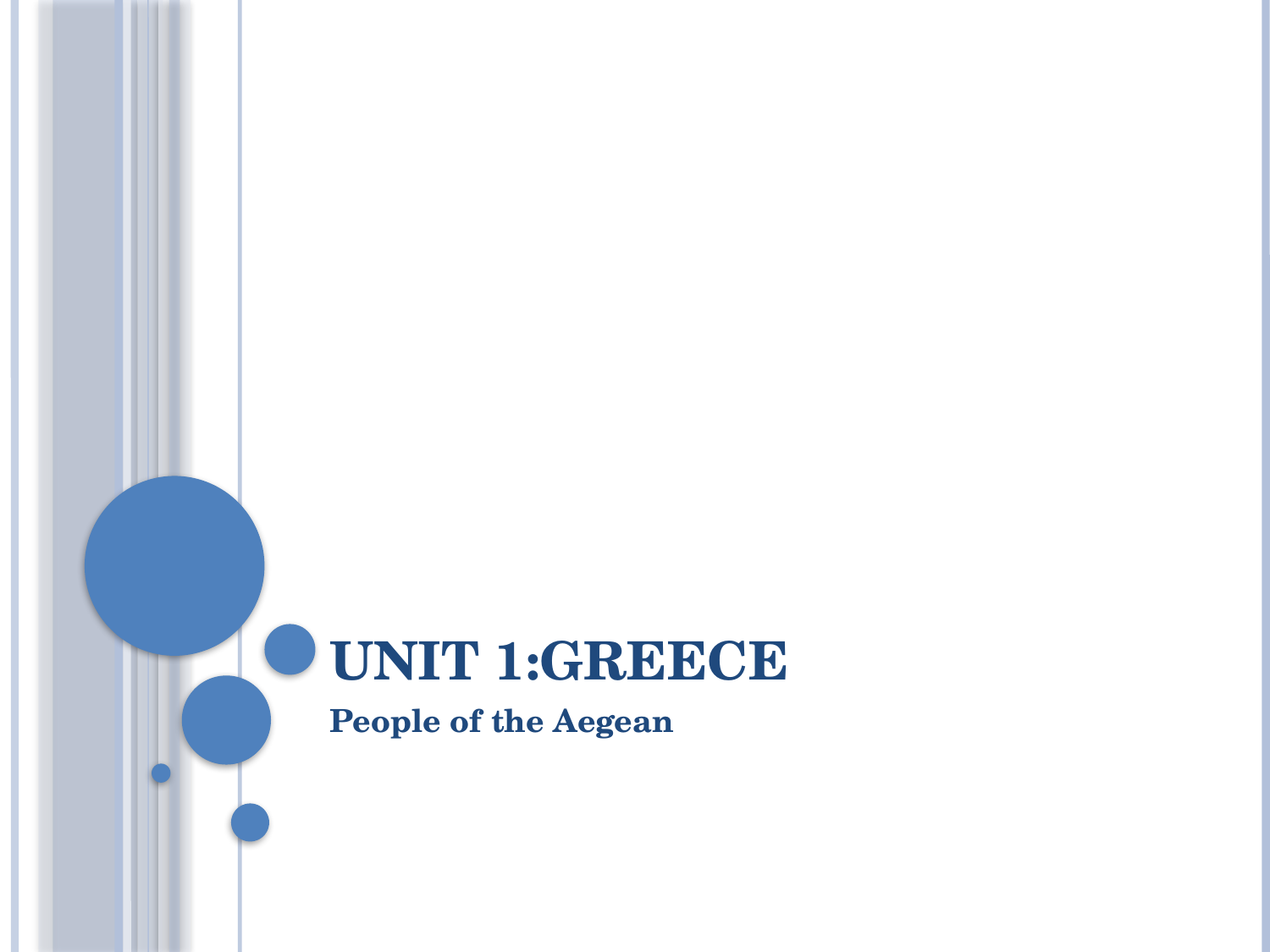

# Unit 1:Greece
People of the Aegean